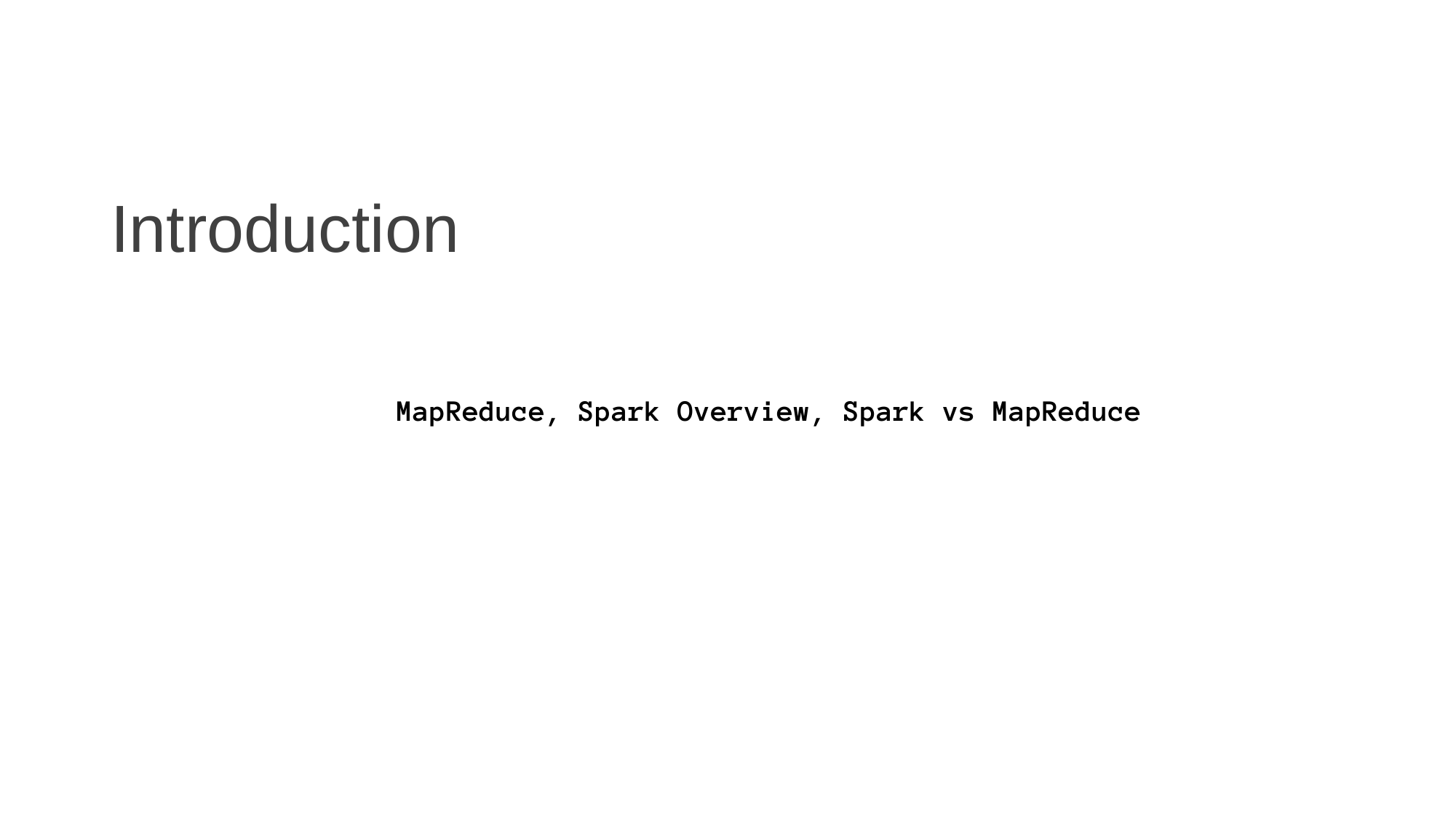

# Introduction
	MapReduce, Spark Overview, Spark vs MapReduce